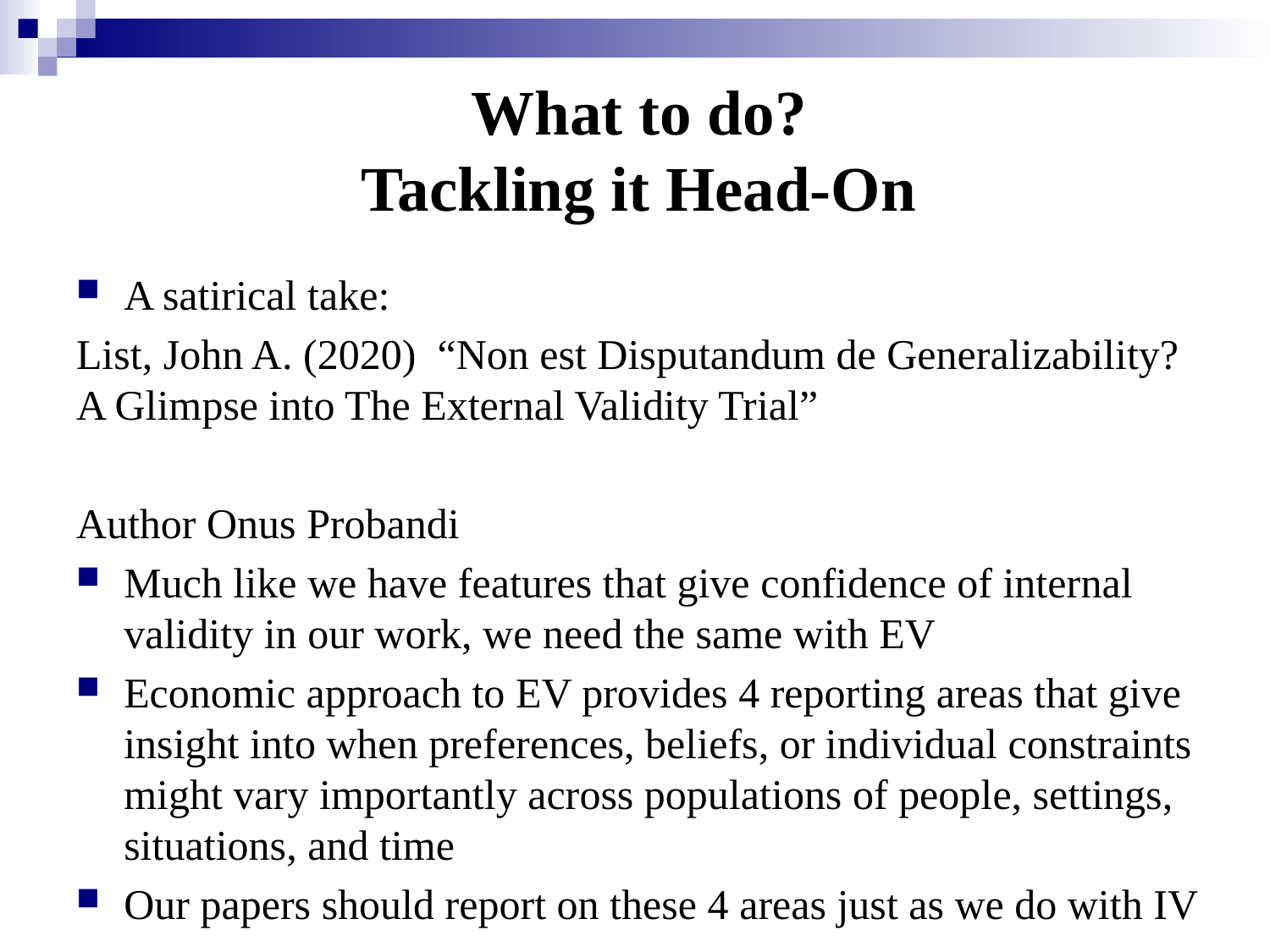

# What to do? Tackling it Head-On
A satirical take:
List, John A. (2020)  “Non est Disputandum de Generalizability? A Glimpse into The External Validity Trial”

Author Onus Probandi
Much like we have features that give confidence of internal validity in our work, we need the same with EV
Economic approach to EV provides 4 reporting areas that give insight into when preferences, beliefs, or individual constraints might vary importantly across populations of people, settings, situations, and time
Our papers should report on these 4 areas just as we do with IV